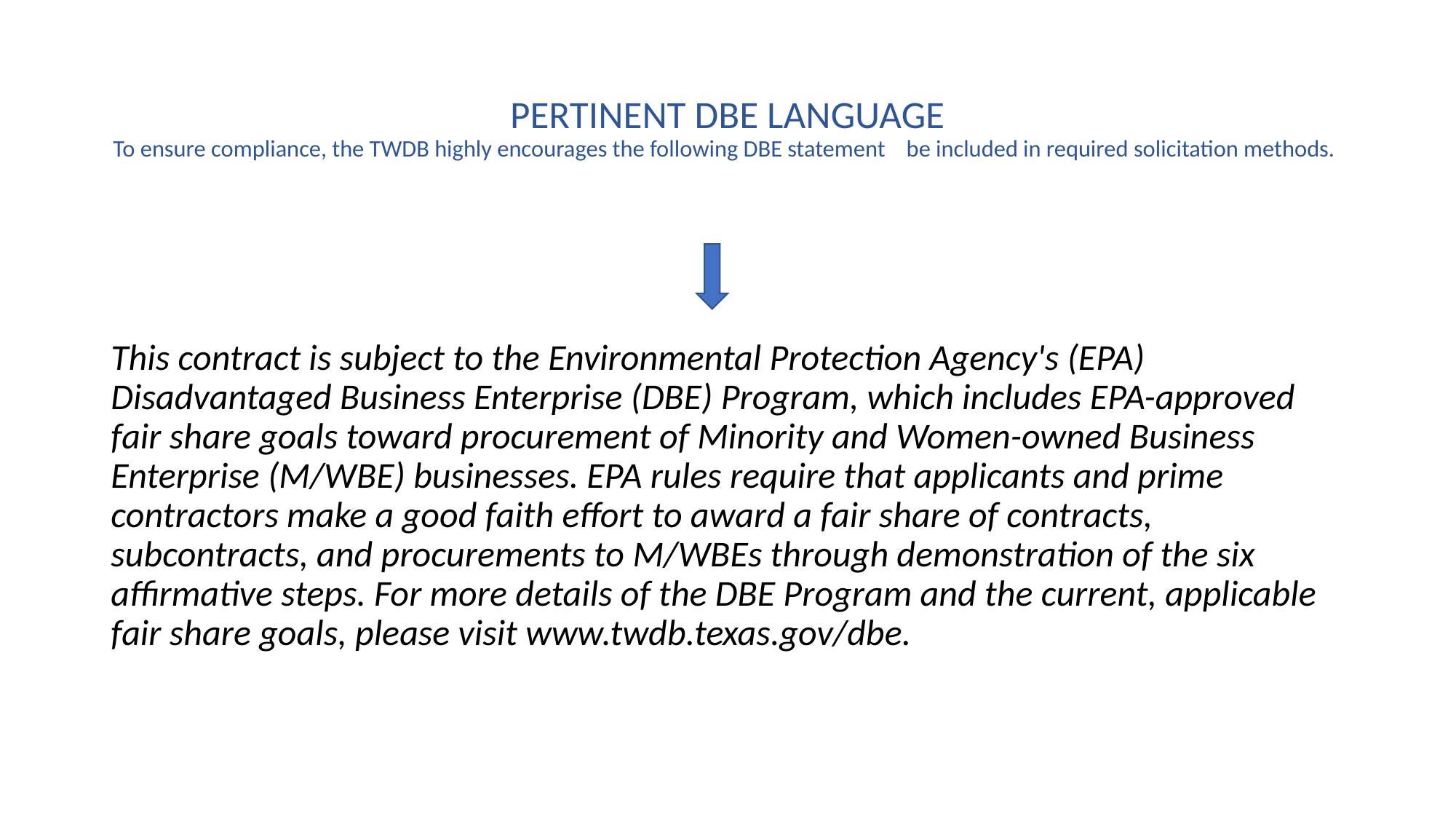

# PERTINENT DBE LANGUAGE To ensure compliance, the TWDB highly encourages the following DBE statement    be included in required solicitation methods.

This contract is subject to the Environmental Protection Agency's (EPA) Disadvantaged Business Enterprise (DBE) Program, which includes EPA-approved fair share goals toward procurement of Minority and Women-owned Business Enterprise (M/WBE) businesses. EPA rules require that applicants and prime contractors make a good faith effort to award a fair share of contracts, subcontracts, and procurements to M/WBEs through demonstration of the six affirmative steps. For more details of the DBE Program and the current, applicable fair share goals, please visit www.twdb.texas.gov/dbe.